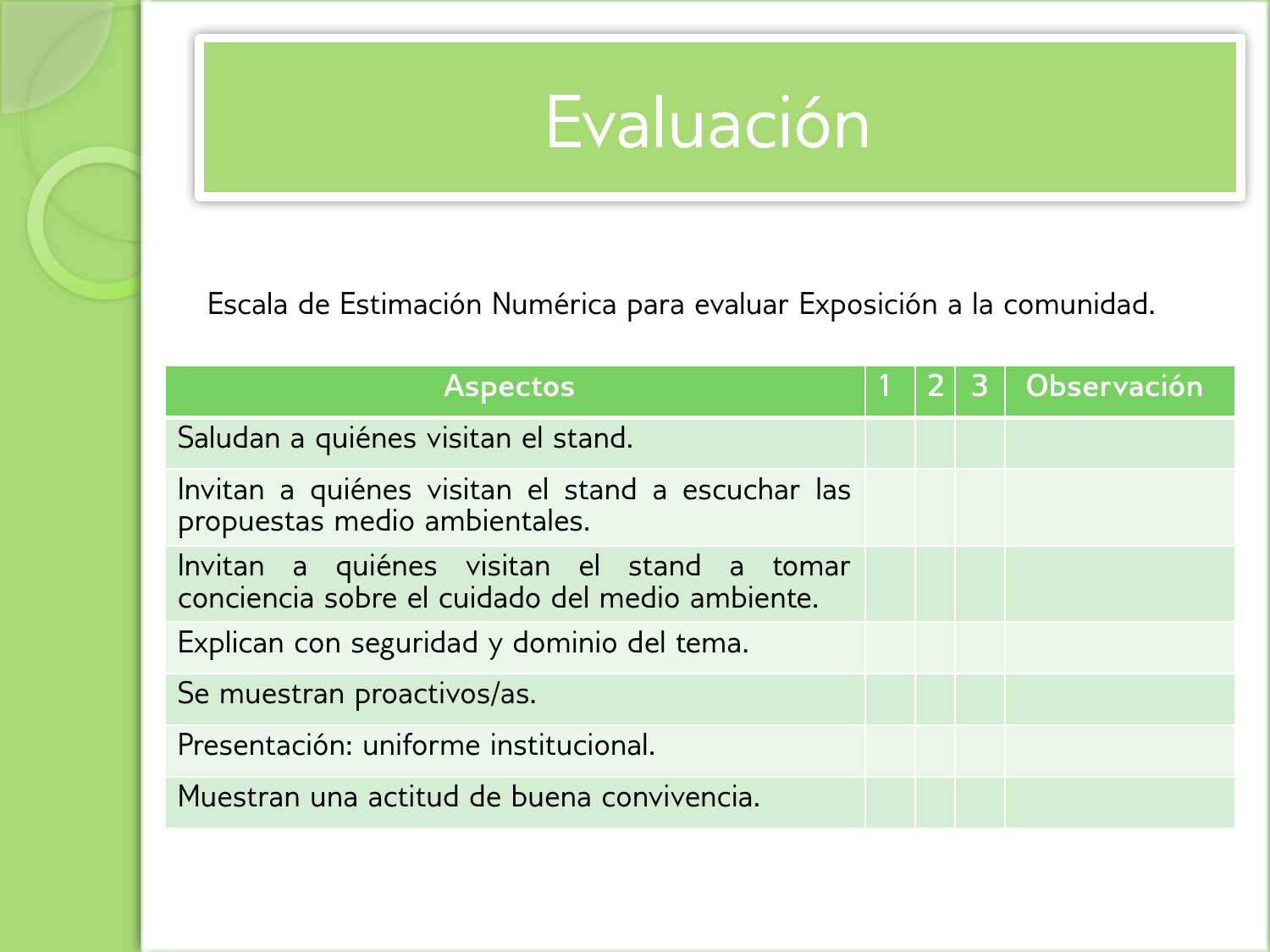

# Evaluación
Escala de Estimación Numérica para evaluar Exposición a la comunidad.
| Aspectos | 1 | 2 | 3 | Observación |
| --- | --- | --- | --- | --- |
| Saludan a quiénes visitan el stand. |  |  |  |  |
| Invitan a quiénes visitan el stand a escuchar las propuestas medio ambientales. |  |  |  |  |
| Invitan a quiénes visitan el stand a tomar conciencia sobre el cuidado del medio ambiente. |  |  |  |  |
| Explican con seguridad y dominio del tema. |  |  |  |  |
| Se muestran proactivos/as. |  |  |  |  |
| Presentación: uniforme institucional. |  |  |  |  |
| Muestran una actitud de buena convivencia. |  |  |  |  |